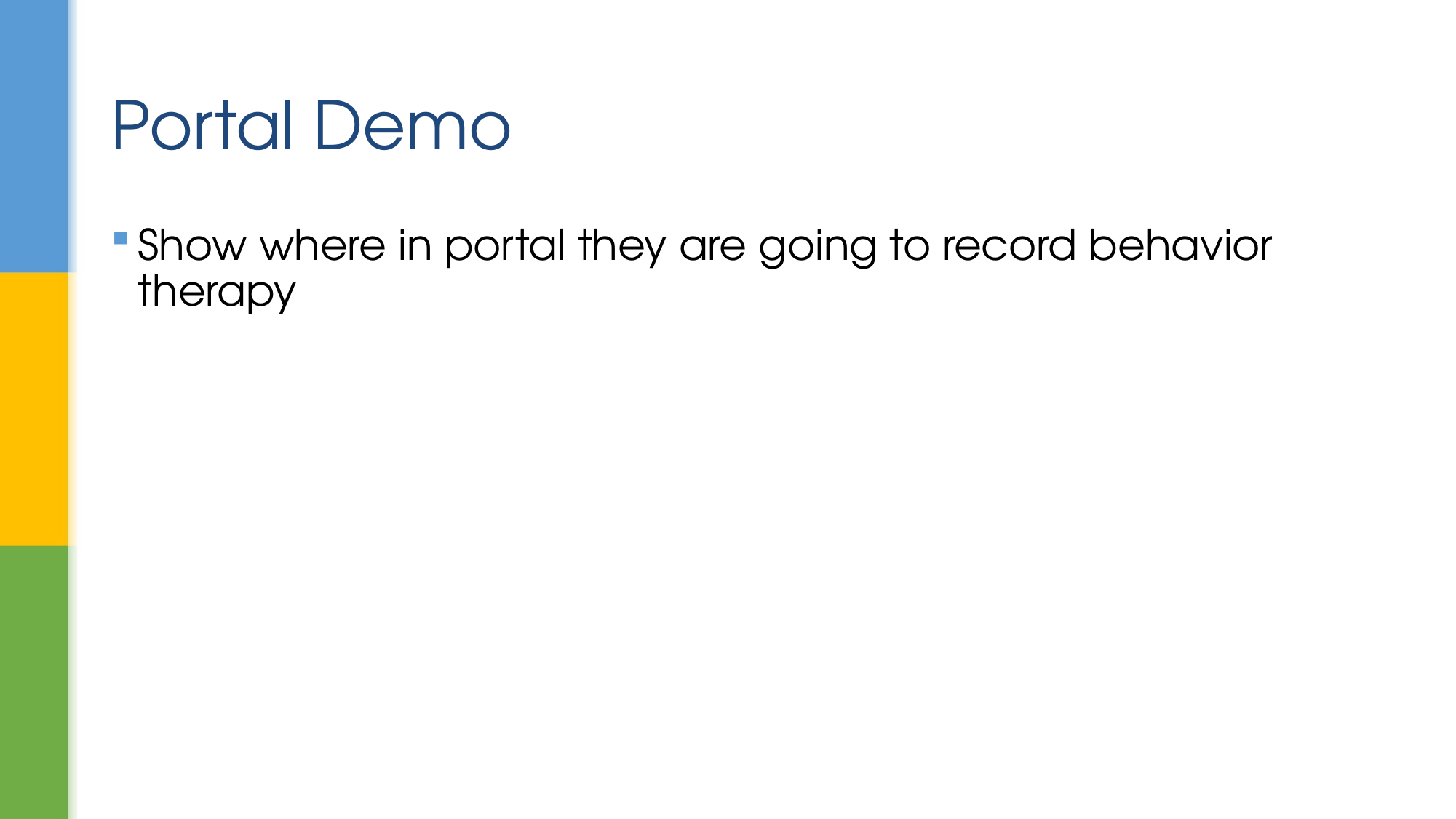

# Portal Demo
Show where in portal they are going to record behavior therapy